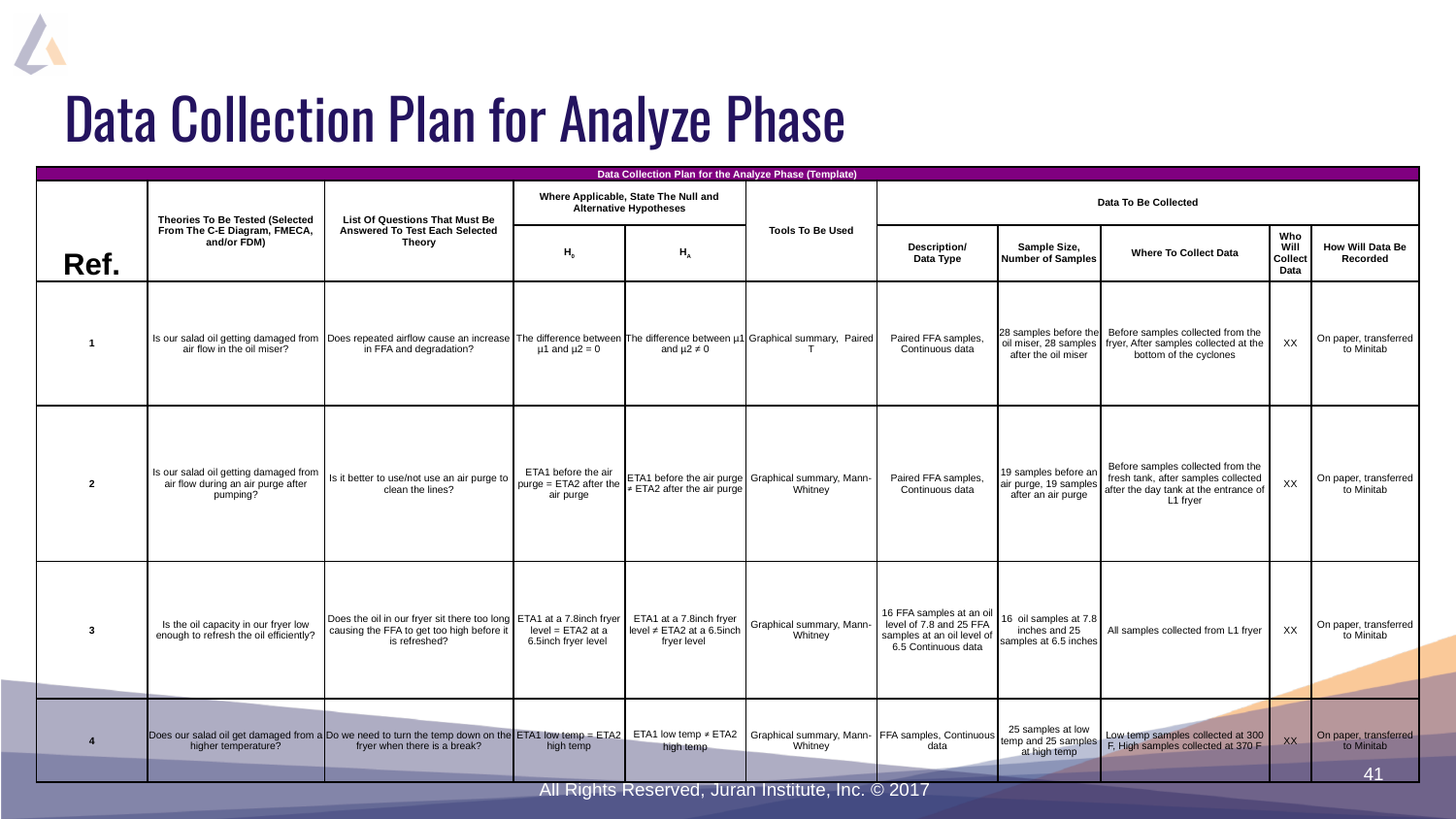

# Data Collection Plan for Analyze Phase
| Data Collection Plan for the Analyze Phase (Template) |  |  |  |  |  |  |  |  |  |  |
| --- | --- | --- | --- | --- | --- | --- | --- | --- | --- | --- |
| Ref. | Theories To Be Tested (Selected From The C-E Diagram, FMECA, and/or FDM) | List Of Questions That Must Be Answered To Test Each Selected Theory | Where Applicable, State The Null and Alternative Hypotheses |  | Tools To Be Used | Data To Be Collected |  |  |  |  |
|  |  |  | H0 | HA |  | Description/ Data Type | Sample Size, Number of Samples | Where To Collect Data | Who Will Collect Data | How Will Data Be Recorded |
| 1 | Is our salad oil getting damaged from air flow in the oil miser? | Does repeated airflow cause an increase in FFA and degradation? | The difference between µ1 and µ2 = 0 | The difference between µ1 and µ2 ≠ 0 | Graphical summary, Paired T | Paired FFA samples, Continuous data | 28 samples before the oil miser, 28 samples after the oil miser | Before samples collected from the fryer, After samples collected at the bottom of the cyclones | XX | On paper, transferred to Minitab |
| 2 | Is our salad oil getting damaged from air flow during an air purge after pumping? | Is it better to use/not use an air purge to clean the lines? | ETA1 before the air purge = ETA2 after the air purge | ETA1 before the air purge ≠ ETA2 after the air purge | Graphical summary, Mann-Whitney | Paired FFA samples, Continuous data | 19 samples before an air purge, 19 samples after an air purge | Before samples collected from the fresh tank, after samples collected after the day tank at the entrance of L1 fryer | XX | On paper, transferred to Minitab |
| 3 | Is the oil capacity in our fryer low enough to refresh the oil efficiently? | Does the oil in our fryer sit there too long causing the FFA to get too high before it is refreshed? | ETA1 at a 7.8inch fryer level = ETA2 at a 6.5inch fryer level | ETA1 at a 7.8inch fryer level ≠ ETA2 at a 6.5inch fryer level | Graphical summary, Mann-Whitney | 16 FFA samples at an oil level of 7.8 and 25 FFA samples at an oil level of 6.5 Continuous data | 16 oil samples at 7.8 inches and 25 samples at 6.5 inches | All samples collected from L1 fryer | XX | On paper, transferred to Minitab |
| 4 | Does our salad oil get damaged from a higher temperature? | Do we need to turn the temp down on the fryer when there is a break? | ETA1 low temp = ETA2 high temp | ETA1 low temp ≠ ETA2 high temp | Graphical summary, Mann-Whitney | FFA samples, Continuous data | 25 samples at low temp and 25 samples at high temp | Low temp samples collected at 300 F, High samples collected at 370 F | XX | On paper, transferred to Minitab |
41